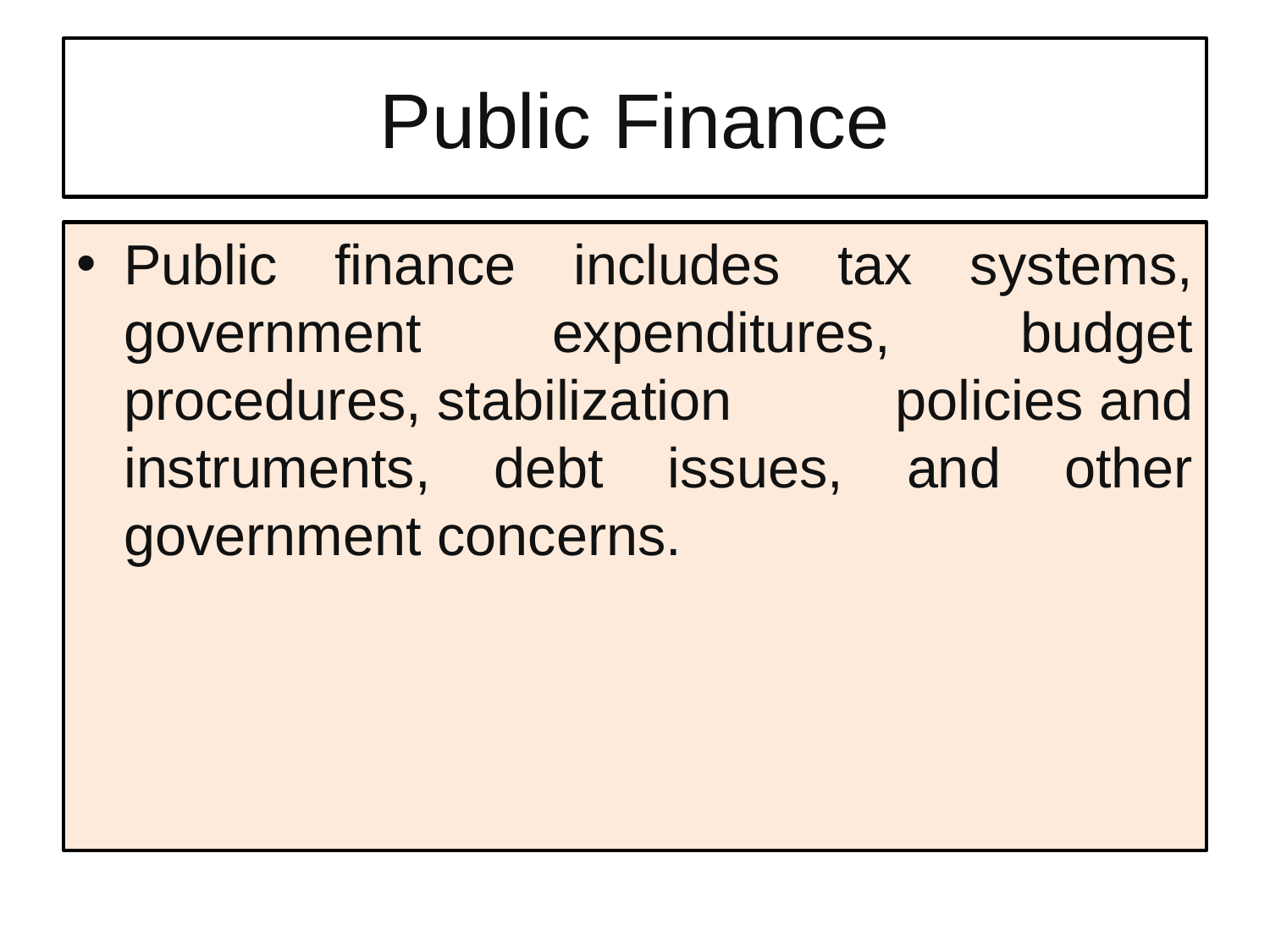

# Public Finance
Public finance includes tax systems, government expenditures, budget procedures, stabilization policies and instruments, debt issues, and other government concerns.